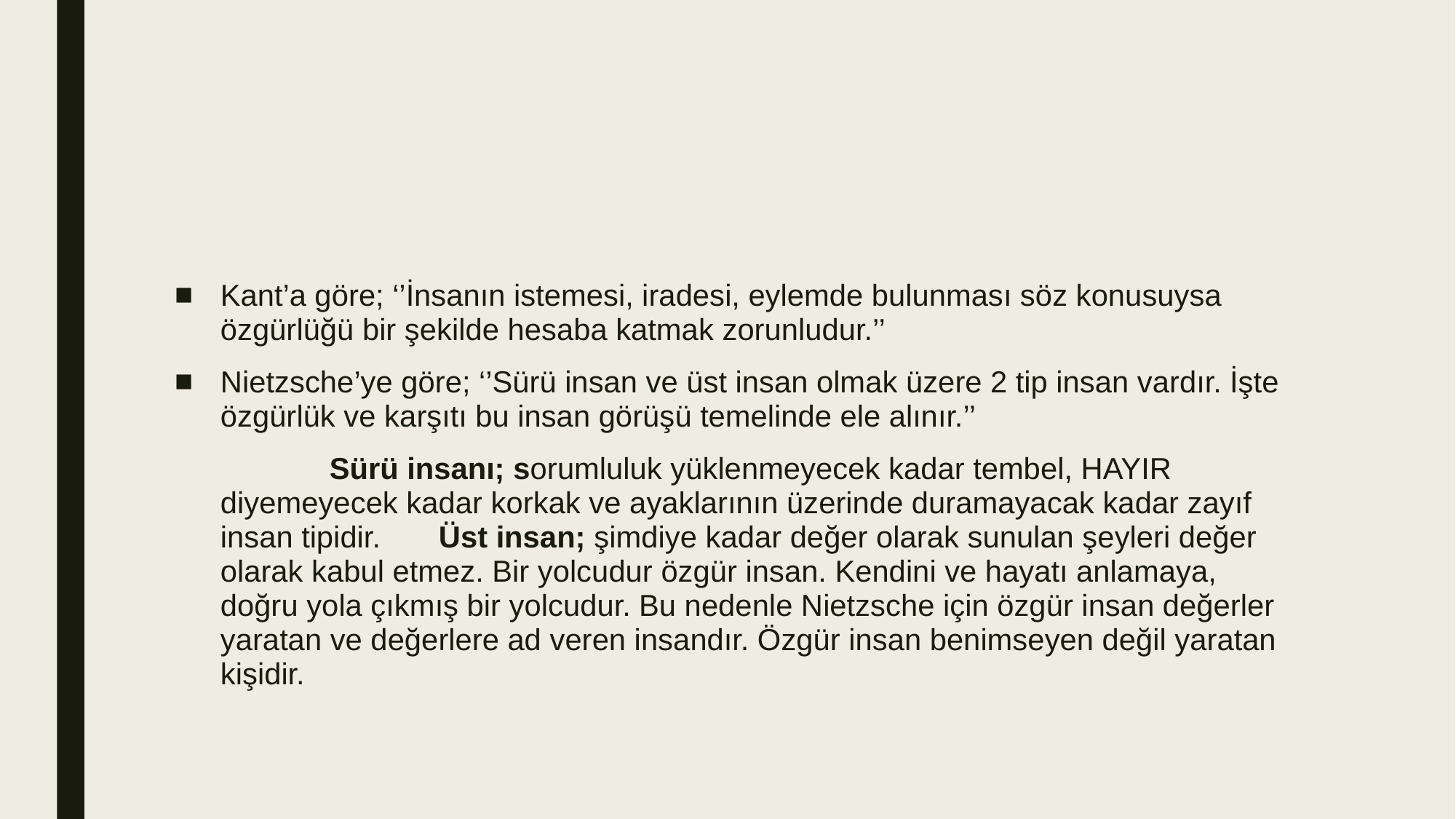

#
Kant’a göre; ‘’İnsanın istemesi, iradesi, eylemde bulunması söz konusuysa özgürlüğü bir şekilde hesaba katmak zorunludur.’’
Nietzsche’ye göre; ‘’Sürü insan ve üst insan olmak üzere 2 tip insan vardır. İşte özgürlük ve karşıtı bu insan görüşü temelinde ele alınır.’’
 		Sürü insanı; sorumluluk yüklenmeyecek kadar tembel, HAYIR diyemeyecek kadar korkak ve ayaklarının üzerinde duramayacak kadar zayıf insan tipidir. 	Üst insan; şimdiye kadar değer olarak sunulan şeyleri değer olarak kabul etmez. Bir yolcudur özgür insan. Kendini ve hayatı anlamaya, doğru yola çıkmış bir yolcudur. Bu nedenle Nietzsche için özgür insan değerler yaratan ve değerlere ad veren insandır. Özgür insan benimseyen değil yaratan kişidir.